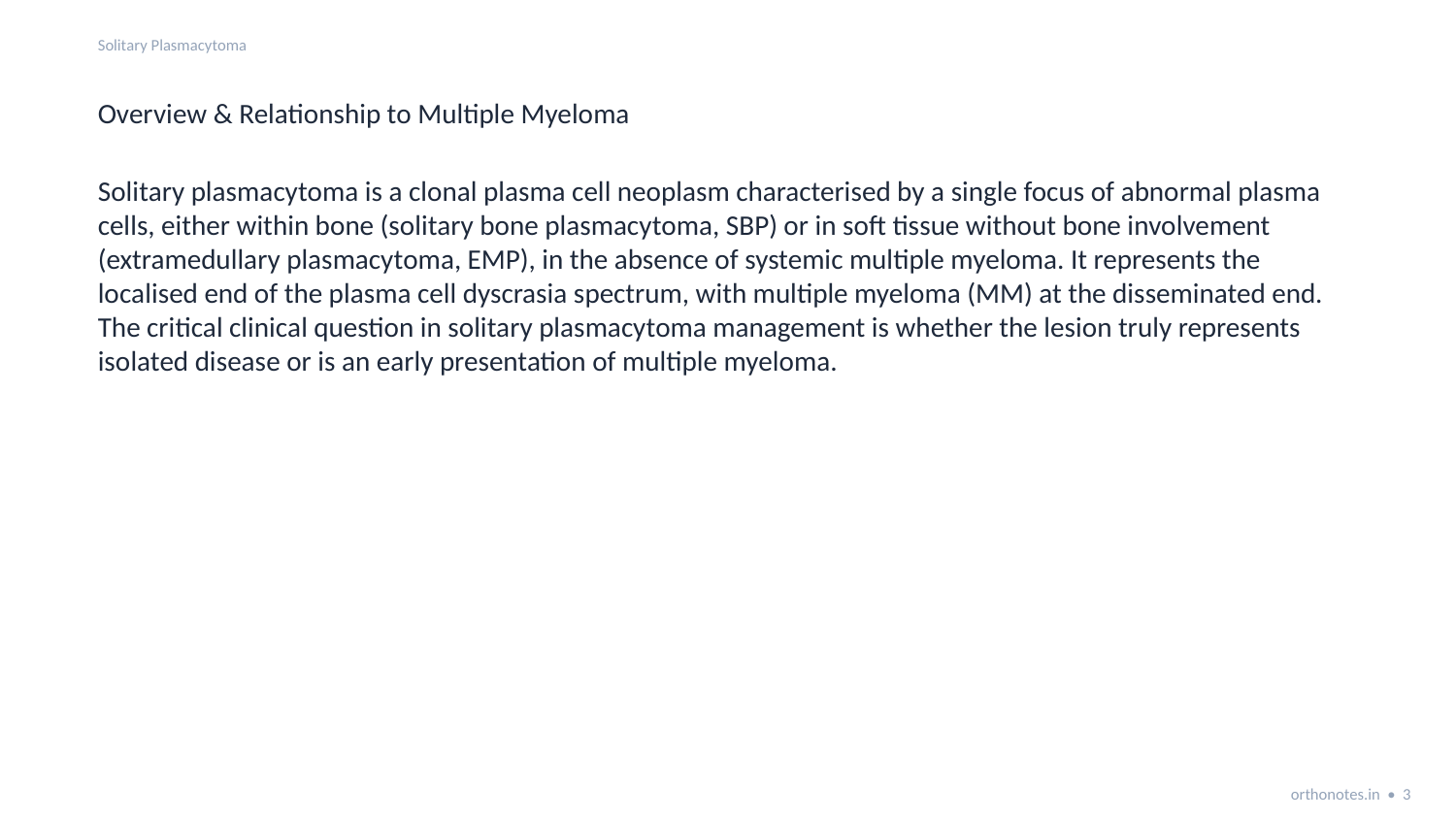

Solitary Plasmacytoma
Overview & Relationship to Multiple Myeloma
Solitary plasmacytoma is a clonal plasma cell neoplasm characterised by a single focus of abnormal plasma cells, either within bone (solitary bone plasmacytoma, SBP) or in soft tissue without bone involvement (extramedullary plasmacytoma, EMP), in the absence of systemic multiple myeloma. It represents the localised end of the plasma cell dyscrasia spectrum, with multiple myeloma (MM) at the disseminated end. The critical clinical question in solitary plasmacytoma management is whether the lesion truly represents isolated disease or is an early presentation of multiple myeloma.
orthonotes.in  •  3